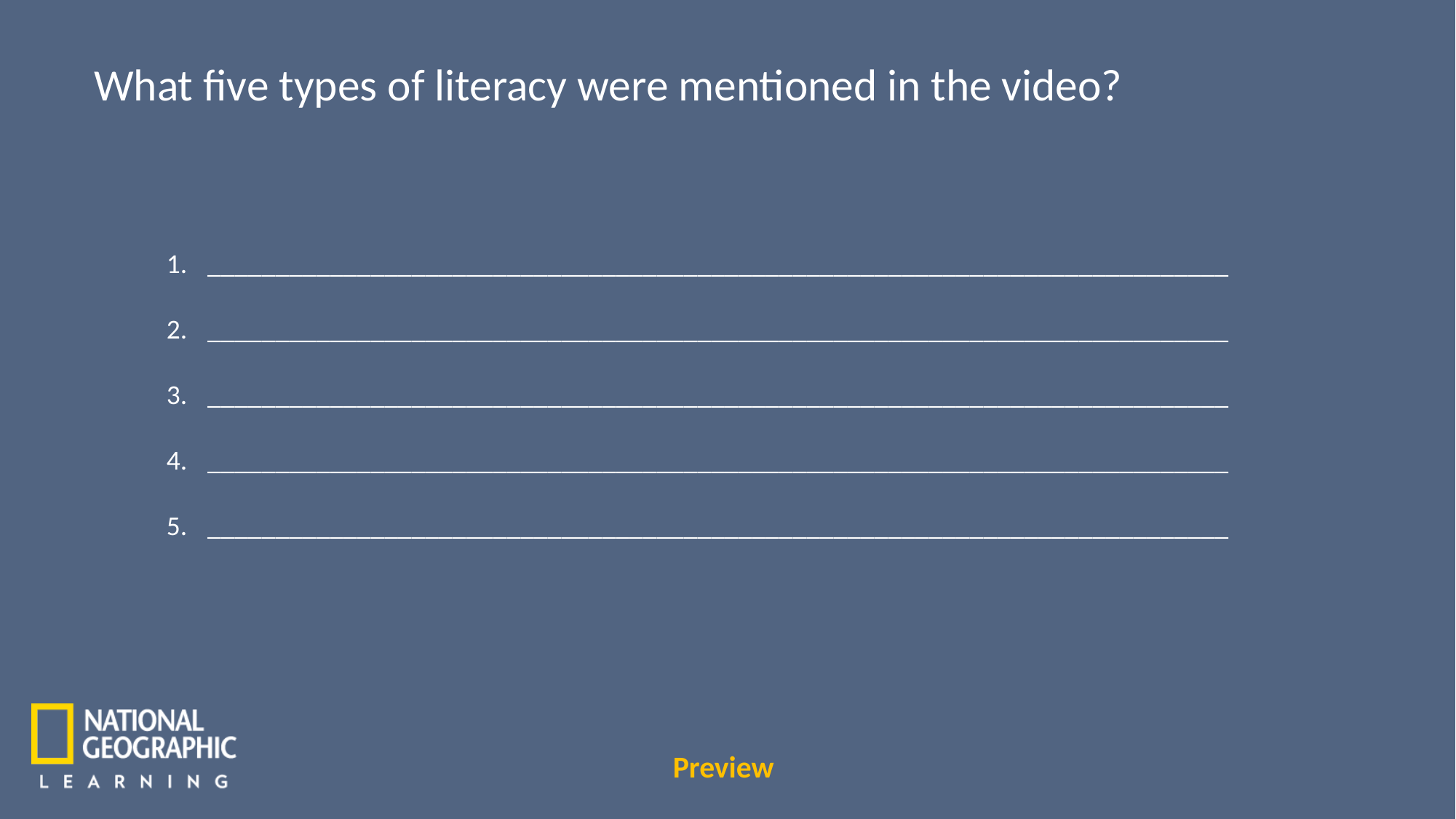

What five types of literacy were mentioned in the video?

___________________________________________________________________________

___________________________________________________________________________

___________________________________________________________________________

___________________________________________________________________________

___________________________________________________________________________